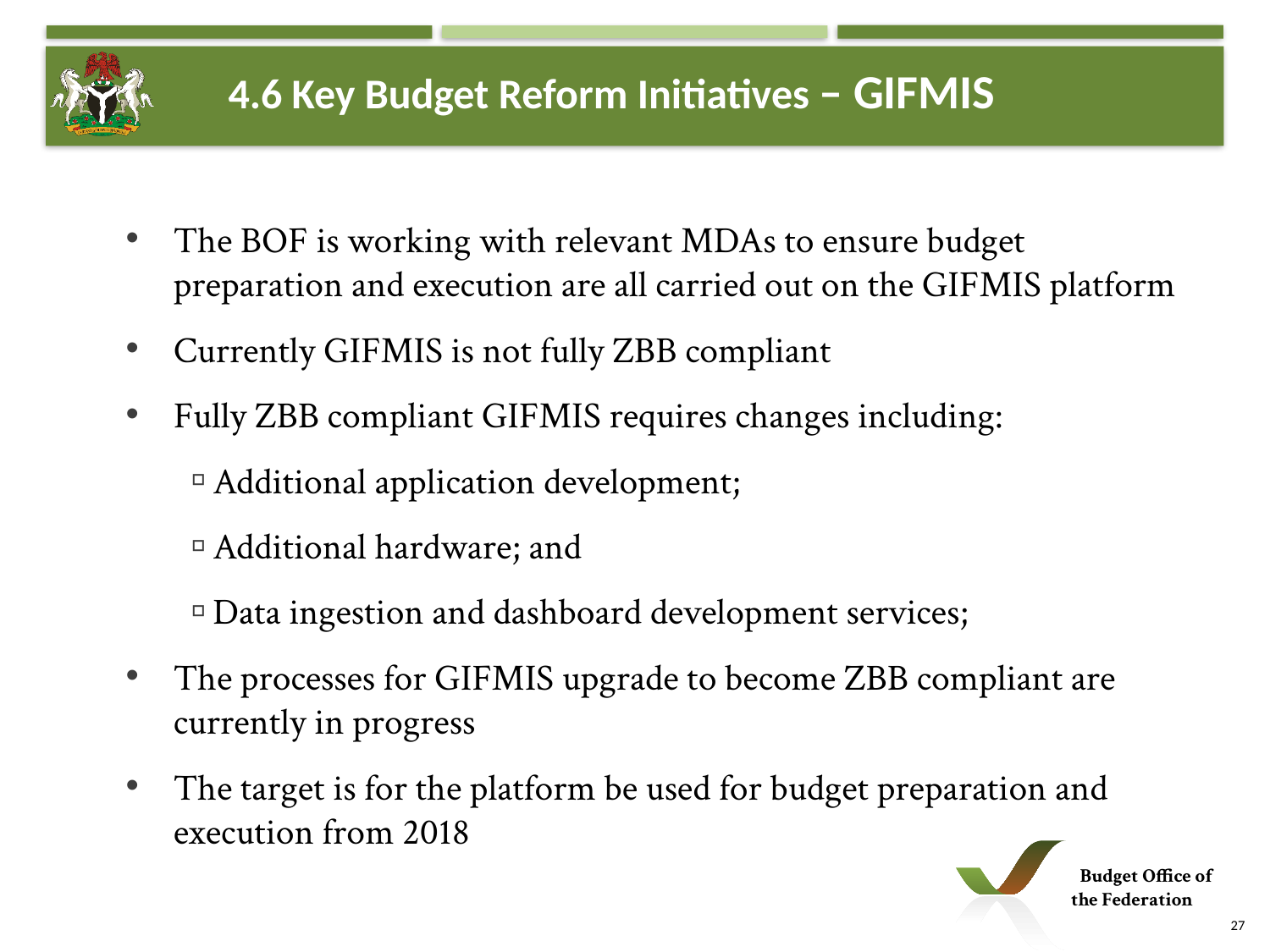

27
# 4.6 Key Budget Reform Initiatives – GIFMIS
The BOF is working with relevant MDAs to ensure budget preparation and execution are all carried out on the GIFMIS platform
Currently GIFMIS is not fully ZBB compliant
Fully ZBB compliant GIFMIS requires changes including:
Additional application development;
Additional hardware; and
Data ingestion and dashboard development services;
The processes for GIFMIS upgrade to become ZBB compliant are currently in progress
The target is for the platform be used for budget preparation and execution from 2018

  Budget Office of the Federation